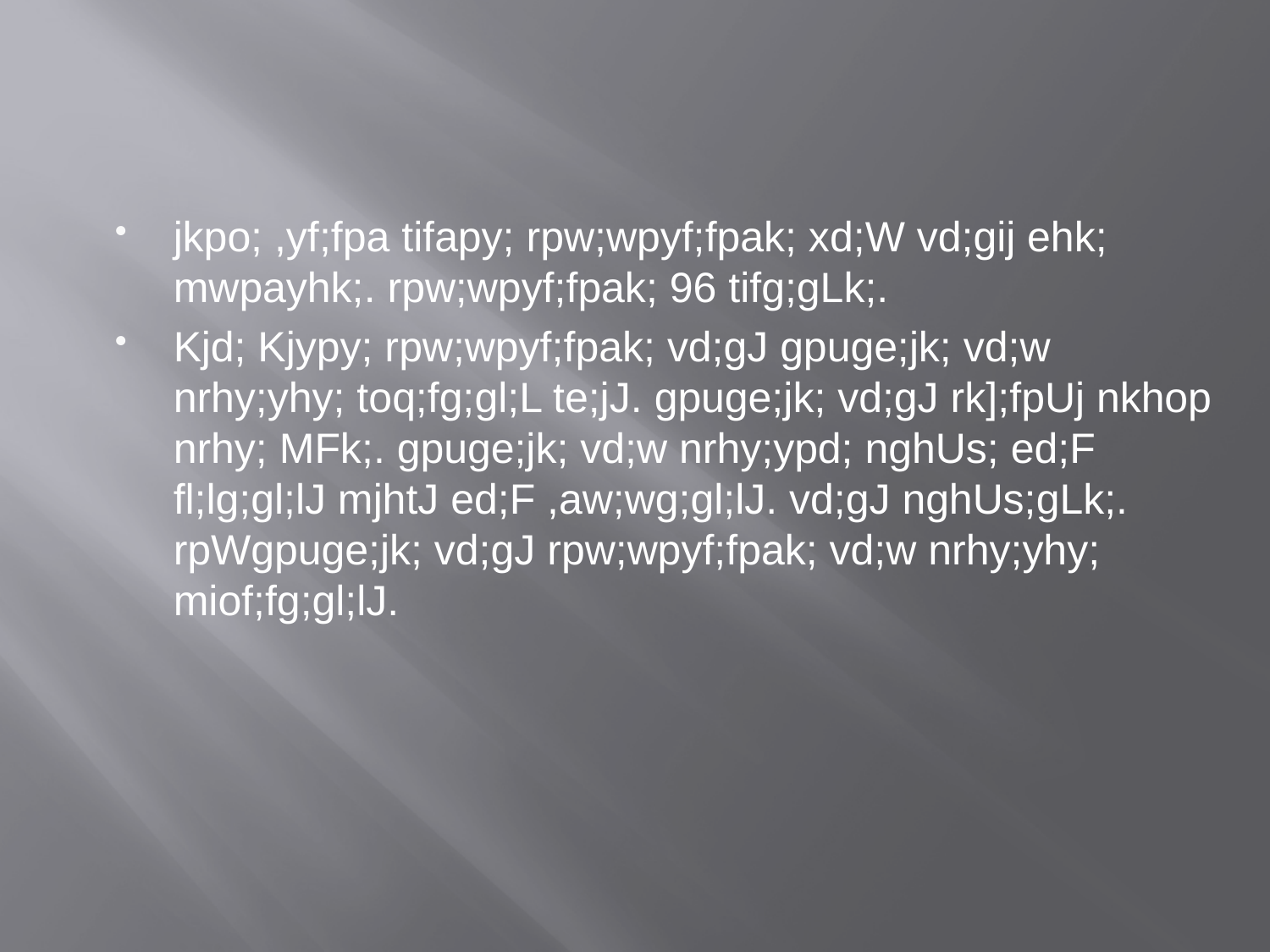

#
jkpo; ,yf;fpa tifapy; rpw;wpyf;fpak; xd;W vd;gij ehk; mwpayhk;. rpw;wpyf;fpak; 96 tifg;gLk;.
Kjd; Kjypy; rpw;wpyf;fpak; vd;gJ gpuge;jk; vd;w nrhy;yhy; toq;fg;gl;L te;jJ. gpuge;jk; vd;gJ rk];fpUj nkhop nrhy; MFk;. gpuge;jk; vd;w nrhy;ypd; nghUs; ed;F fl;lg;gl;lJ mjhtJ ed;F ,aw;wg;gl;lJ. vd;gJ nghUs;gLk;. rpWgpuge;jk; vd;gJ rpw;wpyf;fpak; vd;w nrhy;yhy; miof;fg;gl;lJ.